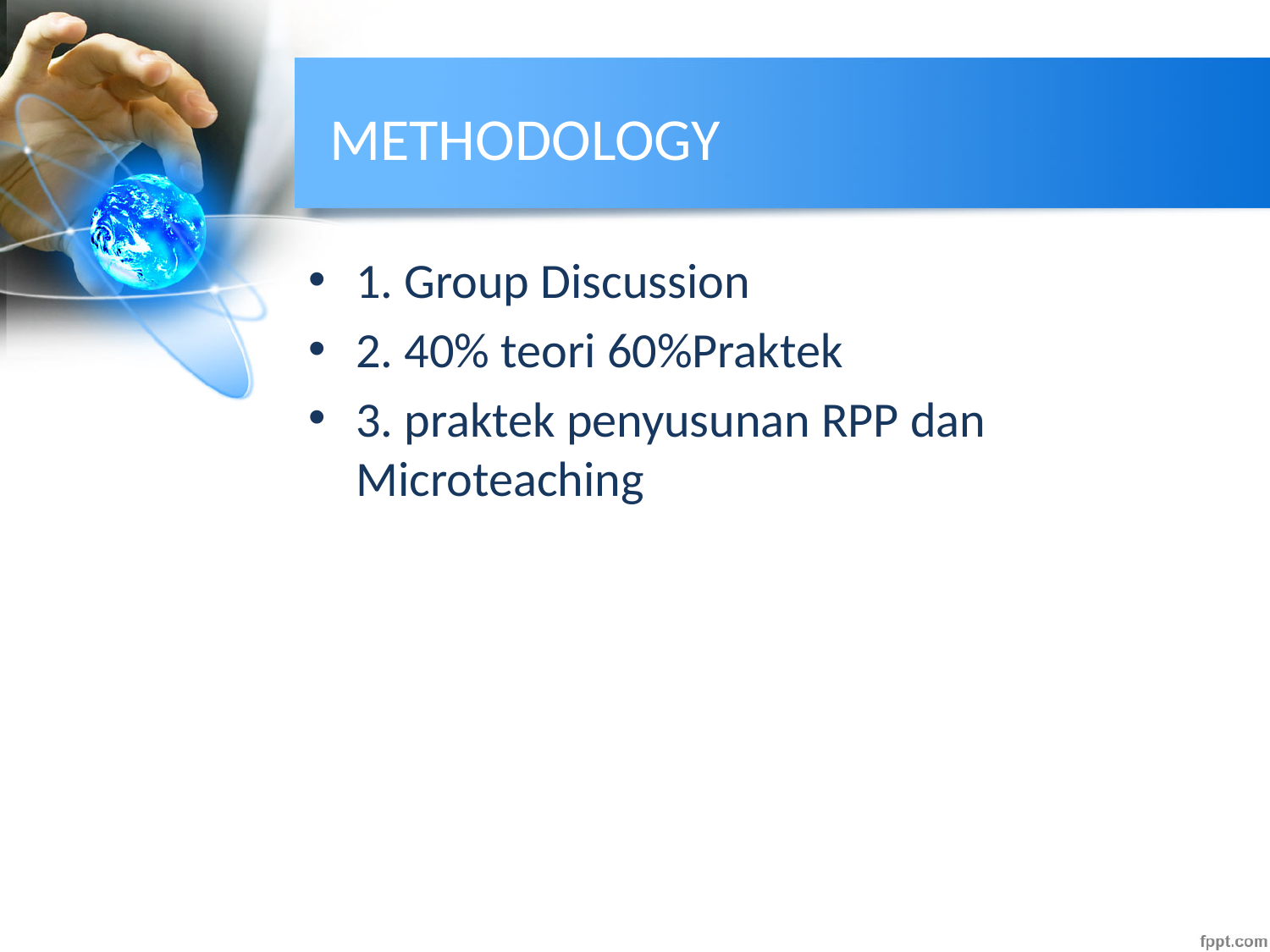

# METHODOLOGY
1. Group Discussion
2. 40% teori 60%Praktek
3. praktek penyusunan RPP dan Microteaching